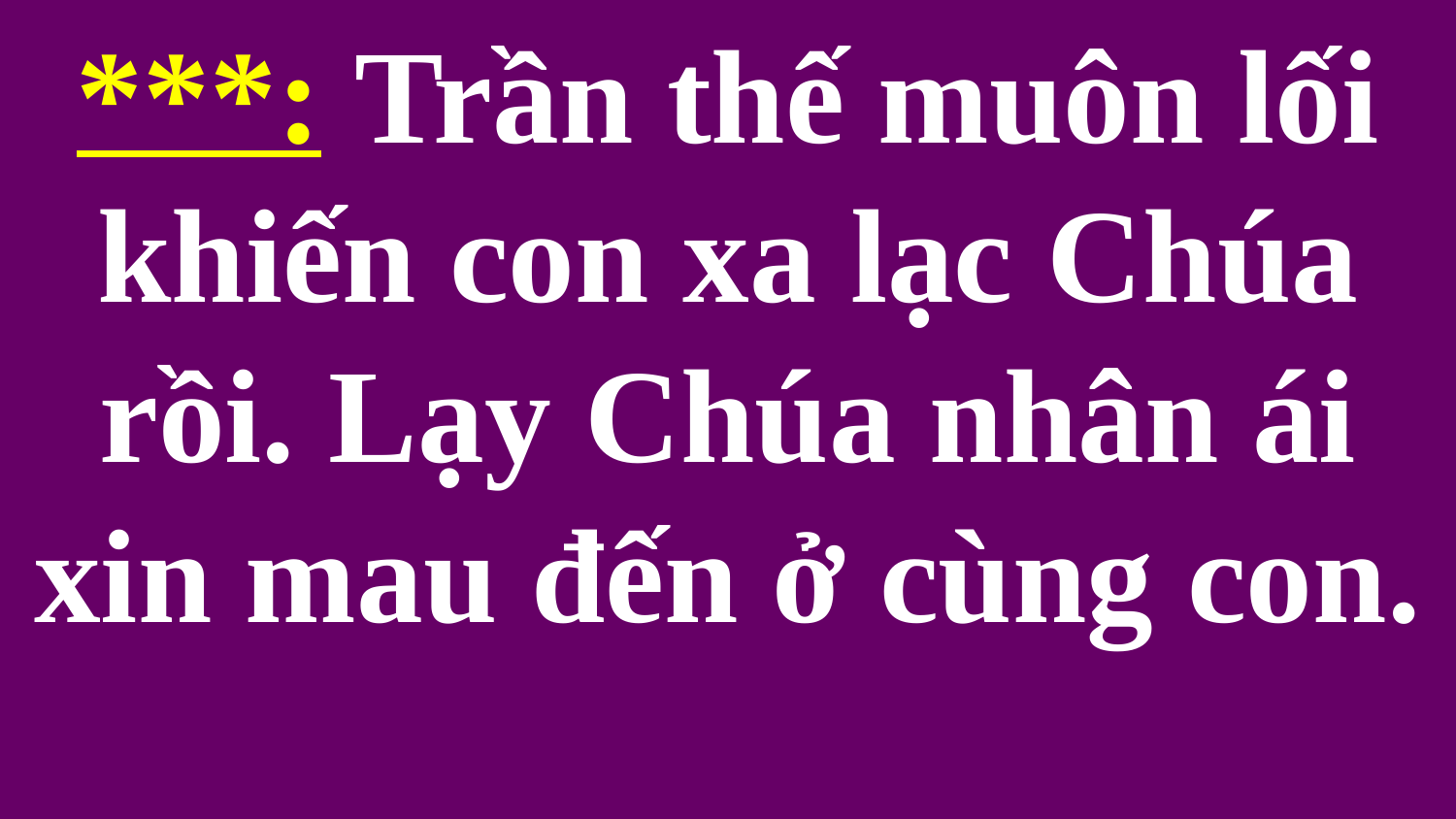

# ***: Trần thế muôn lối khiến con xa lạc Chúa rồi. Lạy Chúa nhân ái xin mau đến ở cùng con.